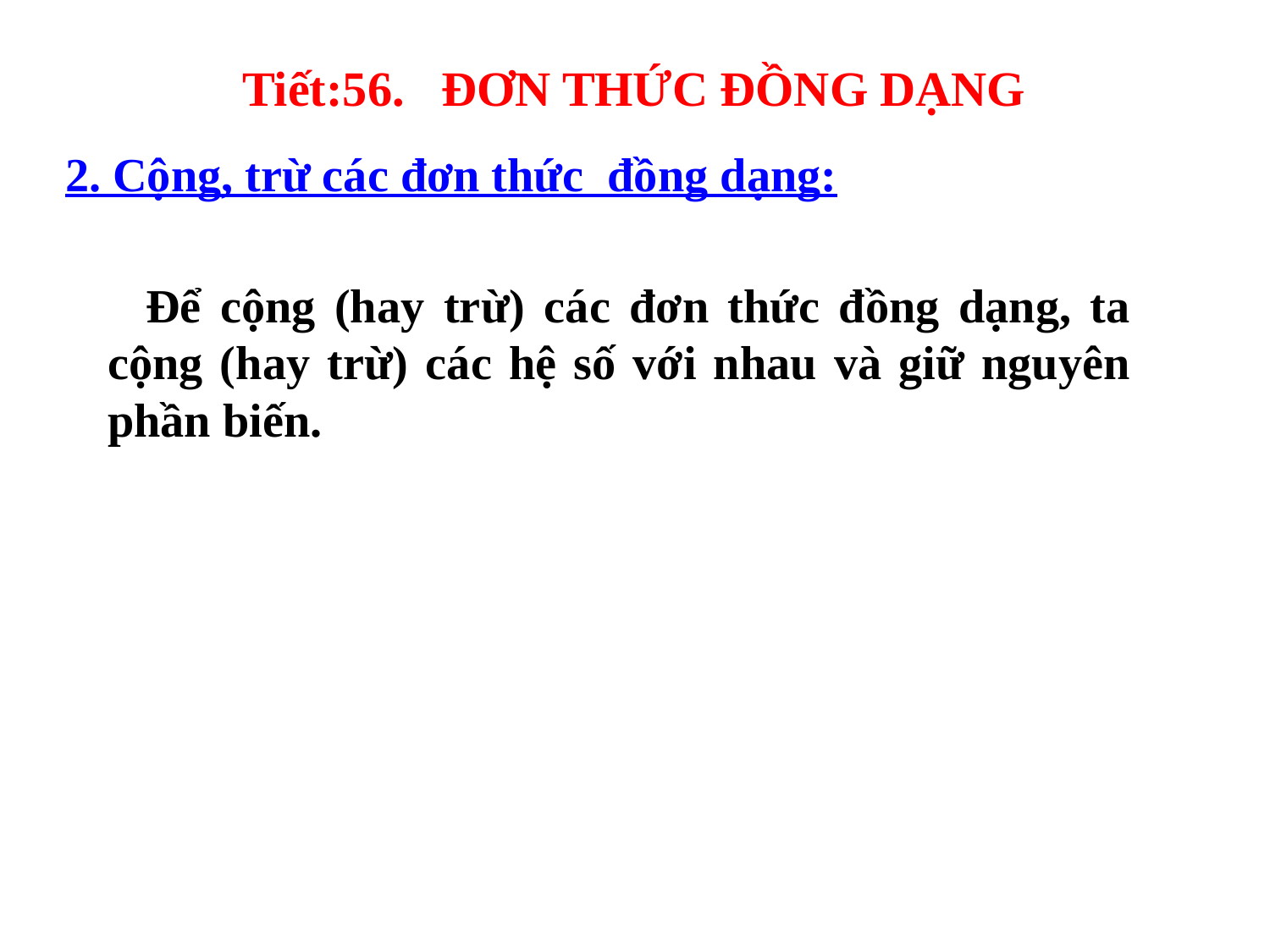

Tiết:56.   ĐƠN THỨC ĐỒNG DẠNG
2. Cộng, trừ các đơn thức  đồng dạng:
  Để cộng (hay trừ) các đơn thức đồng dạng, ta cộng (hay trừ) các hệ số với nhau và giữ nguyên phần biến.